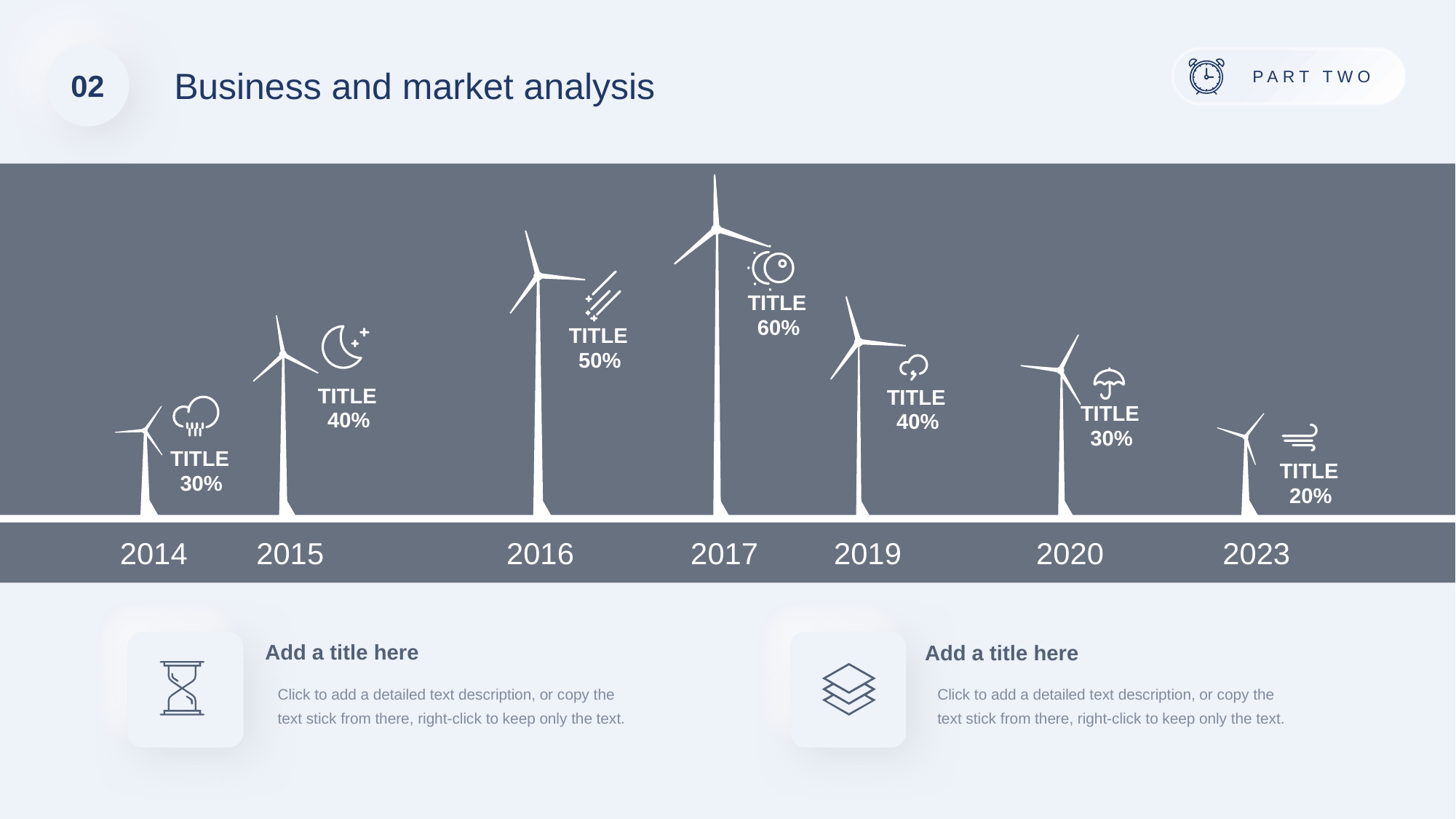

02
Business and market analysis

TITLE
60%

TITLE
50%

TITLE
40%

TITLE
40%

TITLE
30%

TITLE
30%

TITLE
20%

2014
2015
2016
2017
2019
2020
2023

Add a title here
Add a title here
Click to add a detailed text description, or copy the text stick from there, right-click to keep only the text.
Click to add a detailed text description, or copy the text stick from there, right-click to keep only the text.